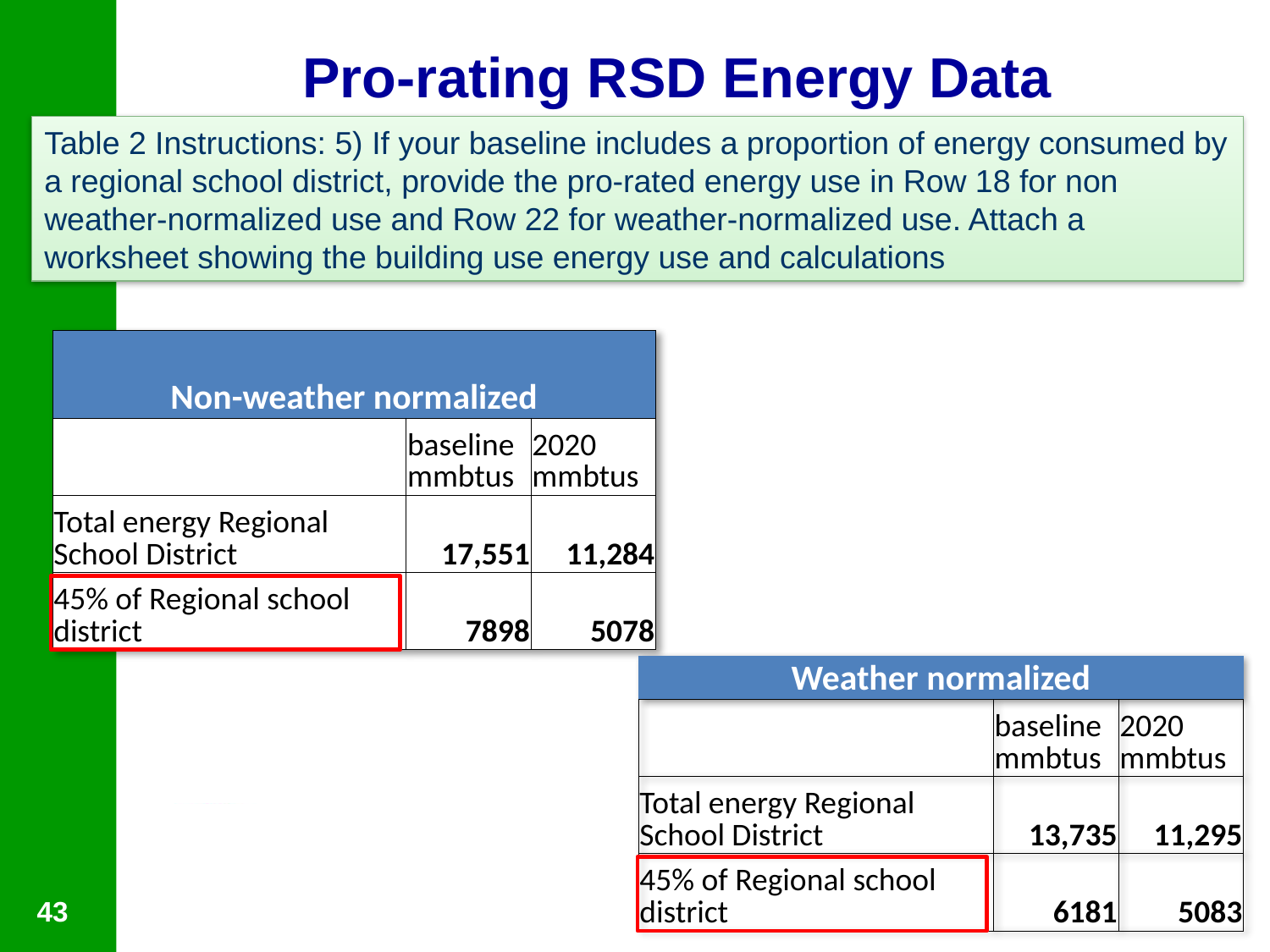

# Pro-rating RSD Energy Data
Table 2 Instructions: 5) If your baseline includes a proportion of energy consumed by a regional school district, provide the pro-rated energy use in Row 18 for non weather-normalized use and Row 22 for weather-normalized use. Attach a worksheet showing the building use energy use and calculations
| Non-weather normalized |  |  |
| --- | --- | --- |
|  | baseline mmbtus | 2020 mmbtus |
| Total energy Regional School District | 17,551 | 11,284 |
| 45% of Regional school district | 7898 | 5078 |

| Weather normalized |  |  |
| --- | --- | --- |
|  | baseline mmbtus | 2020 mmbtus |
| Total energy Regional School District | 13,735 | 11,295 |
| 45% of Regional school district | 6181 | 5083 |

43